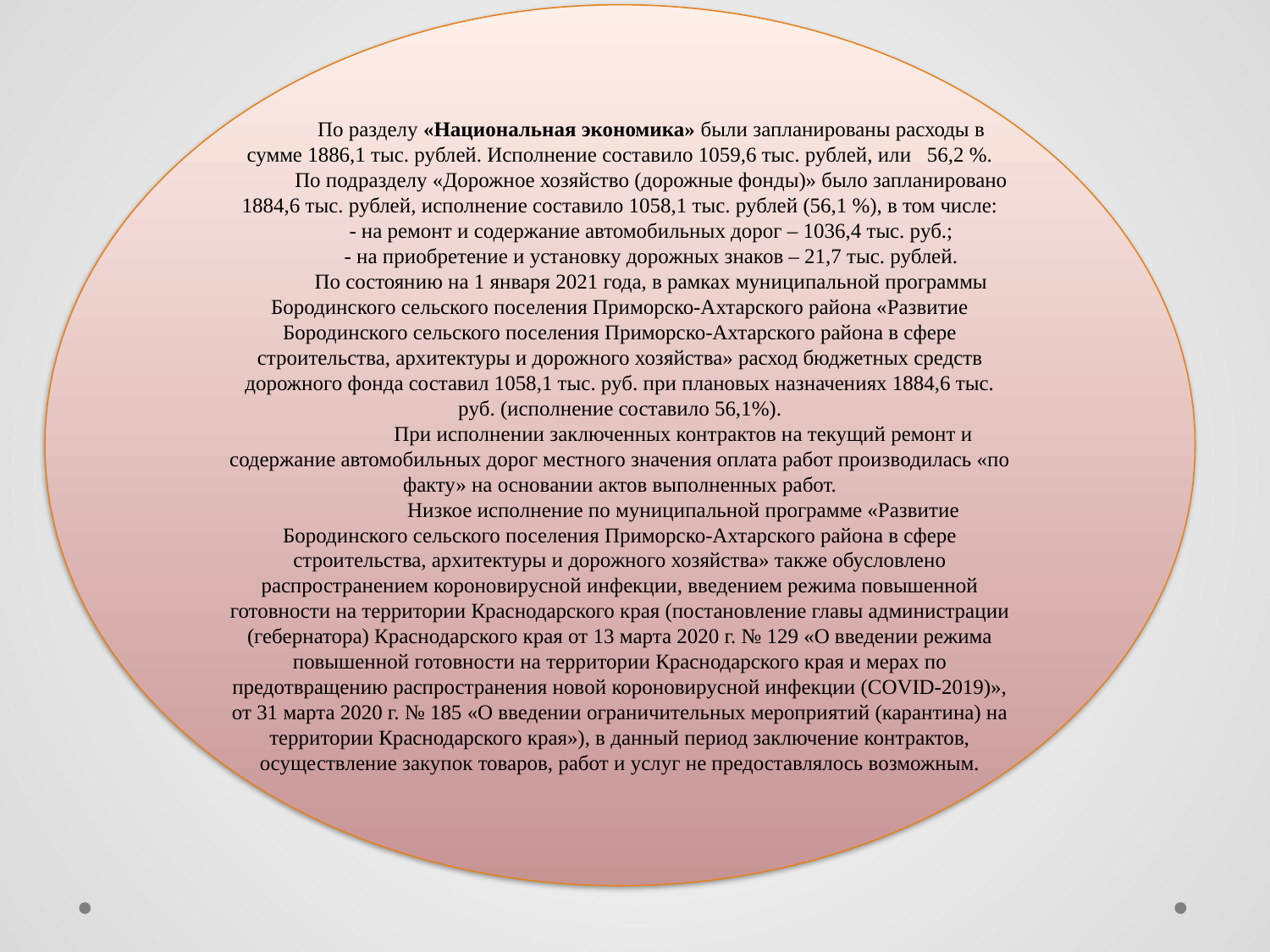

По разделу «Национальная экономика» были запланированы расходы в сумме 1886,1 тыс. рублей. Исполнение составило 1059,6 тыс. рублей, или   56,2 %.
По подразделу «Дорожное хозяйство (дорожные фонды)» было запланировано 1884,6 тыс. рублей, исполнение составило 1058,1 тыс. рублей (56,1 %), в том числе:
- на ремонт и содержание автомобильных дорог – 1036,4 тыс. руб.;
- на приобретение и установку дорожных знаков – 21,7 тыс. рублей.
По состоянию на 1 января 2021 года, в рамках муниципальной программы Бородинского сельского поселения Приморско-Ахтарского района «Развитие Бородинского сельского поселения Приморско-Ахтарского района в сфере строительства, архитектуры и дорожного хозяйства» расход бюджетных средств дорожного фонда составил 1058,1 тыс. руб. при плановых назначениях 1884,6 тыс. руб. (исполнение составило 56,1%).
	При исполнении заключенных контрактов на текущий ремонт и содержание автомобильных дорог местного значения оплата работ производилась «по факту» на основании актов выполненных работ.
	Низкое исполнение по муниципальной программе «Развитие Бородинского сельского поселения Приморско-Ахтарского района в сфере строительства, архитектуры и дорожного хозяйства» также обусловлено распространением короновирусной инфекции, введением режима повышенной готовности на территории Краснодарского края (постановление главы администрации (гебернатора) Краснодарского края от 13 марта 2020 г. № 129 «О введении режима повышенной готовности на территории Краснодарского края и мерах по предотвращению распространения новой короновирусной инфекции (COVID-2019)», от 31 марта 2020 г. № 185 «О введении ограничительных мероприятий (карантина) на территории Краснодарского края»), в данный период заключение контрактов, осуществление закупок товаров, работ и услуг не предоставлялось возможным.